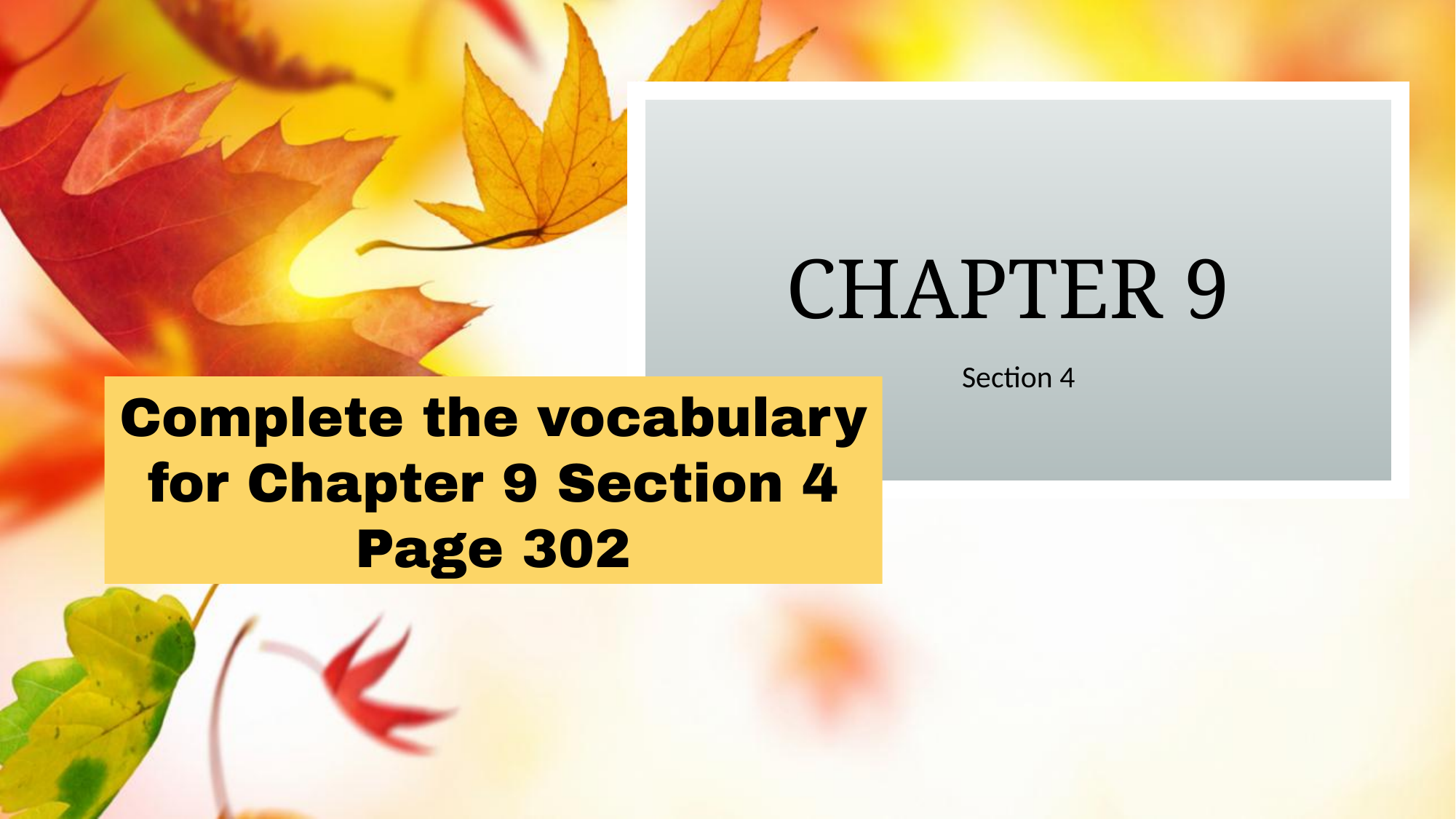

# Chapter 9
Section 4
Complete the vocabulary for Chapter 9 Section 4
Page 302